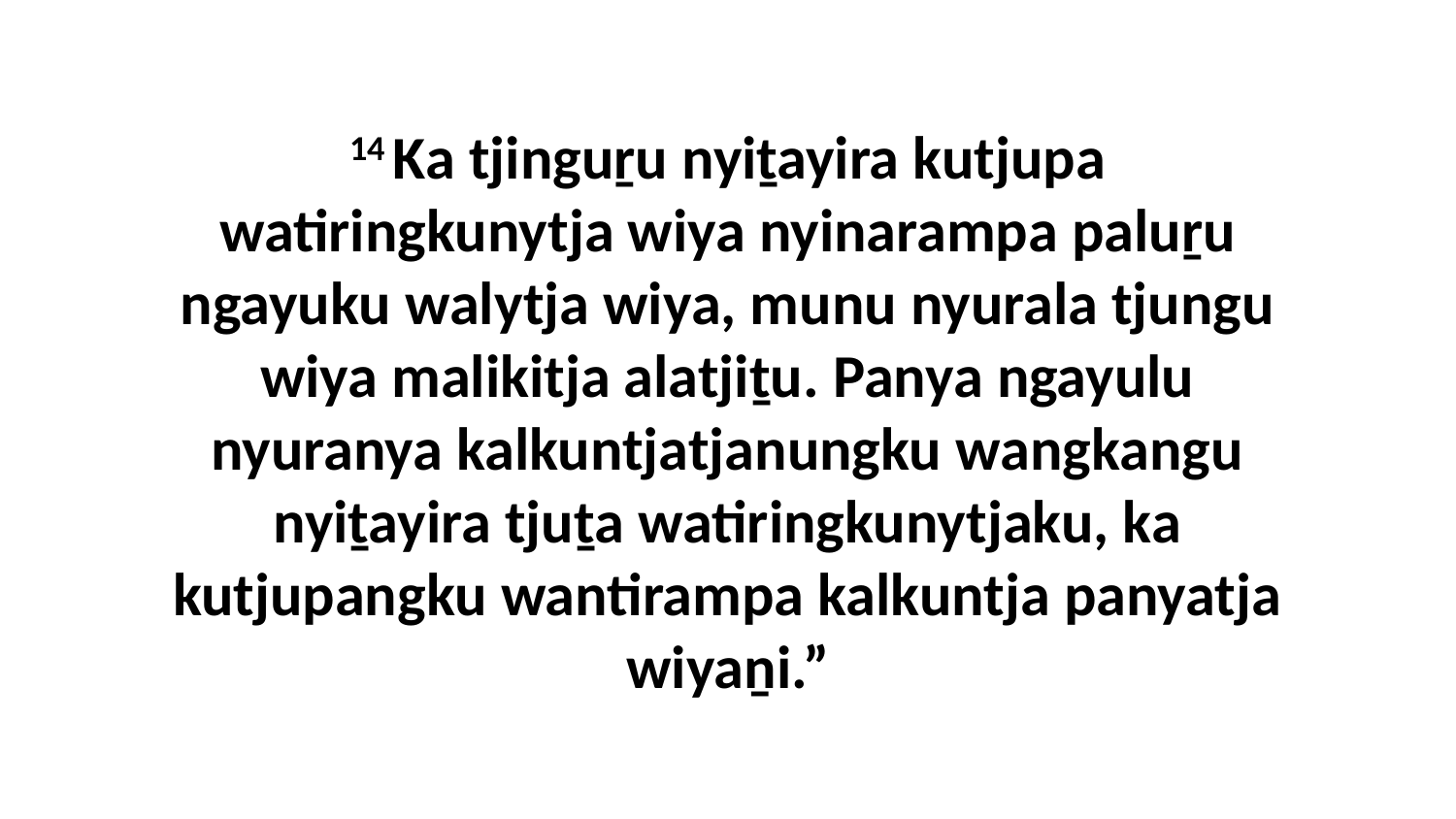

14 Ka tjinguṟu nyiṯayira kutjupa watiringkunytja wiya nyinarampa paluṟu ngayuku walytja wiya, munu nyurala tjungu wiya malikitja alatjiṯu. Panya ngayulu nyuranya kalkuntjatjanungku wangkangu nyiṯayira tjuṯa watiringkunytjaku, ka kutjupangku wantirampa kalkuntja panyatja wiyaṉi.”